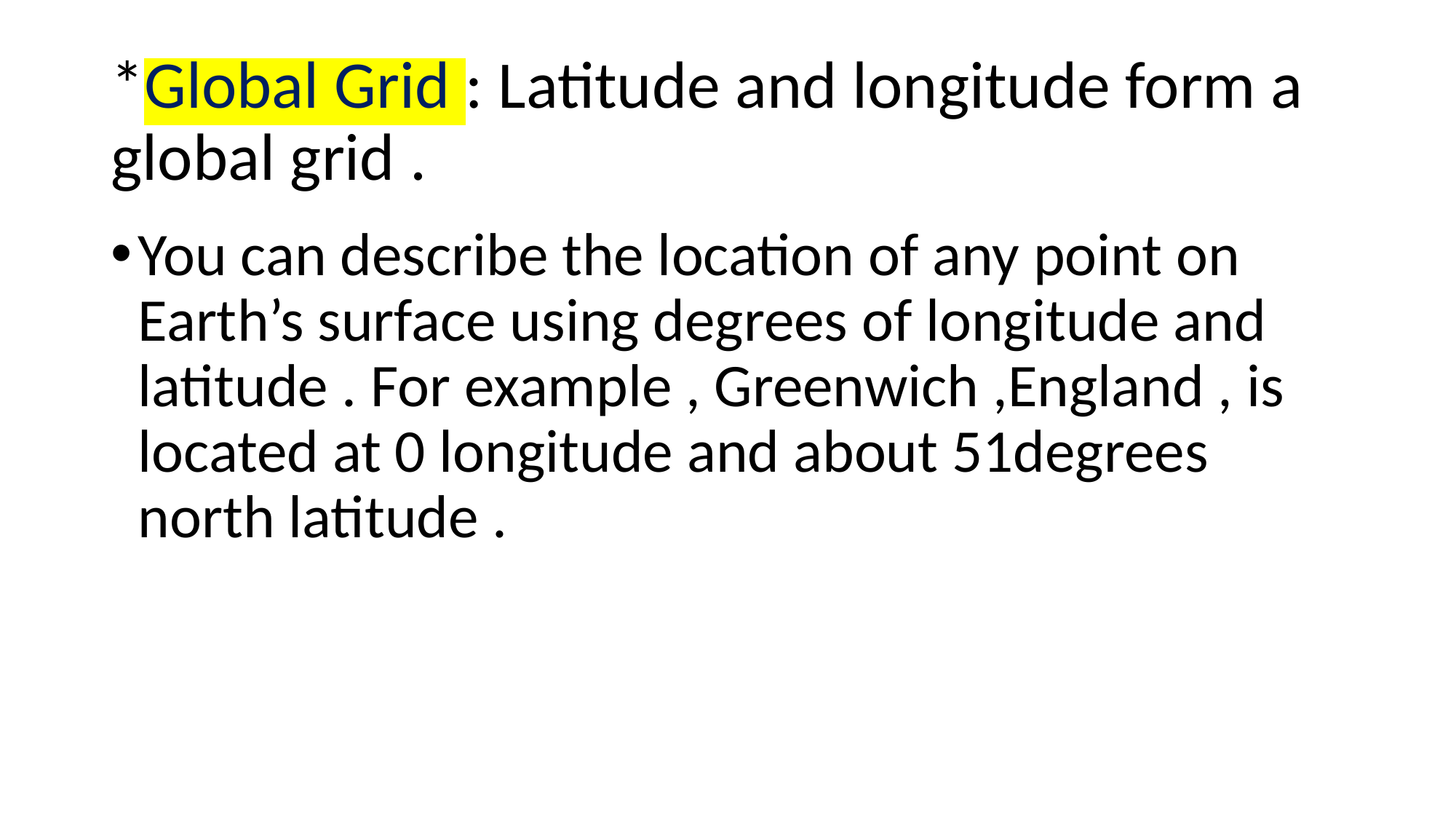

# *Global Grid : Latitude and longitude form a global grid .
You can describe the location of any point on Earth’s surface using degrees of longitude and latitude . For example , Greenwich ,England , is located at 0 longitude and about 51degrees  north latitude .